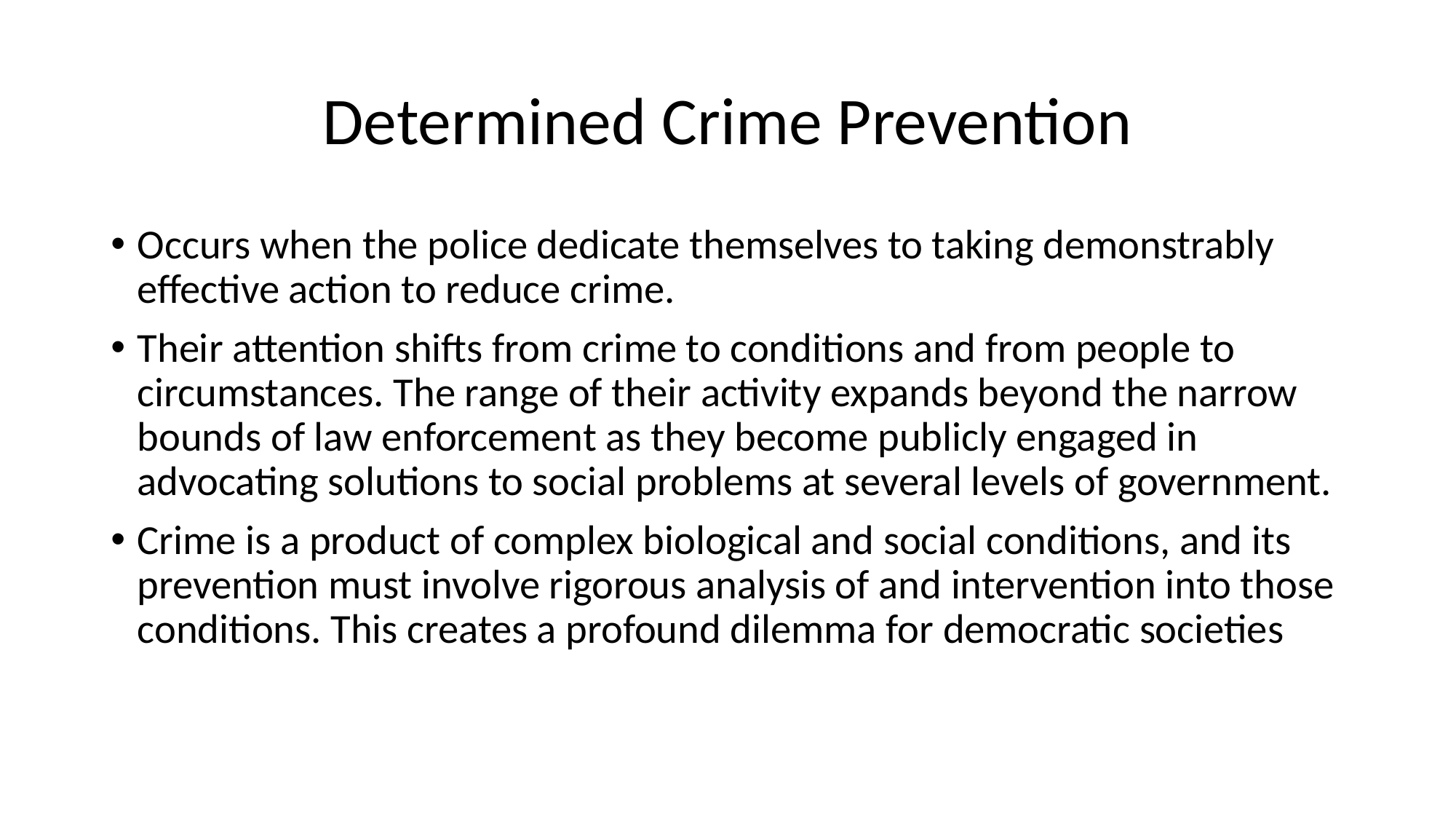

# Determined Crime Prevention
Occurs when the police dedicate themselves to taking demonstrably effective action to reduce crime.
Their attention shifts from crime to conditions and from people to circumstances. The range of their activity expands beyond the narrow  bounds of law enforcement as they become publicly engaged in advocating solutions to social problems at several levels of government.
Crime is a product of complex biological and social conditions, and its prevention must involve rigorous analysis of and intervention into those conditions. This creates a profound dilemma for democratic societies